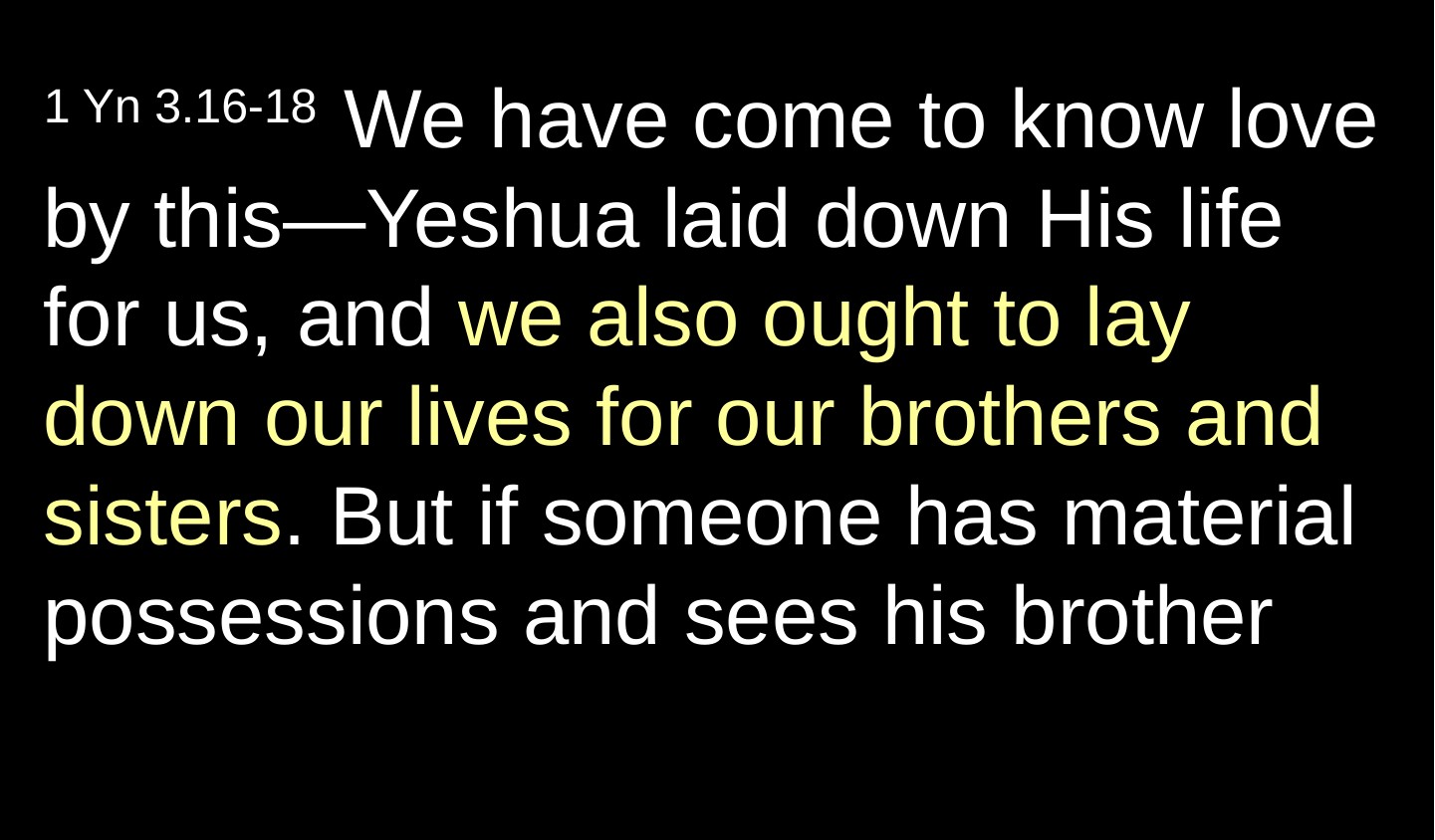

1 Yn 3.16-18  We have come to know love by this—Yeshua laid down His life for us, and we also ought to lay down our lives for our brothers and sisters. But if someone has material possessions and sees his brother